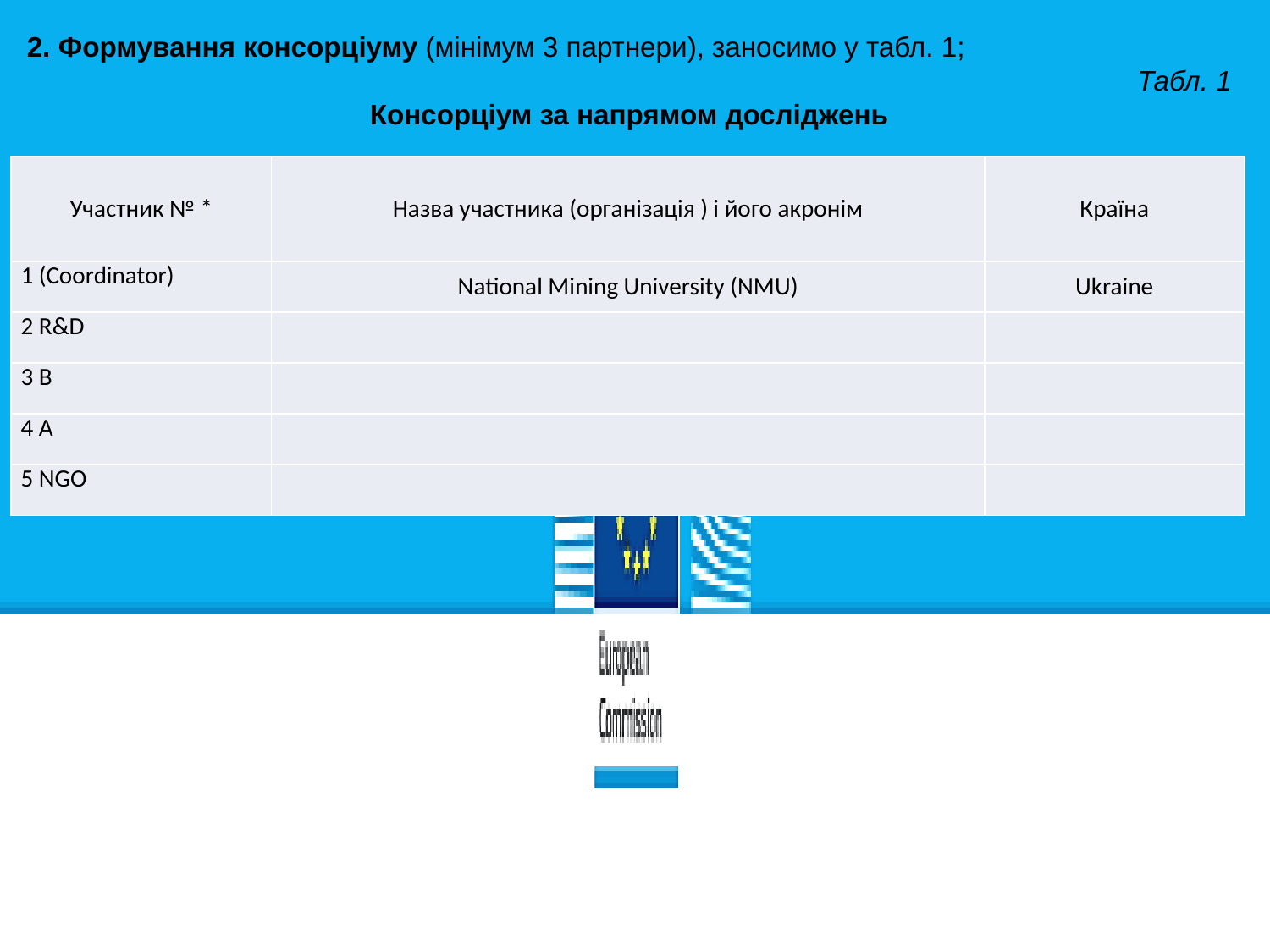

2. Формування консорціуму (мінімум 3 партнери), заносимо у табл. 1;
Табл. 1
Консорціум за напрямом досліджень

| Участник № \* | Назва участника (організація ) і його акронім | Країна |
| --- | --- | --- |
| 1 (Coordinator) | National Mining University (NMU) | Ukraine |
| 2 R&D |  |  |
| 3 B |  |  |
| 4 A |  |  |
| 5 NGO |  |  |